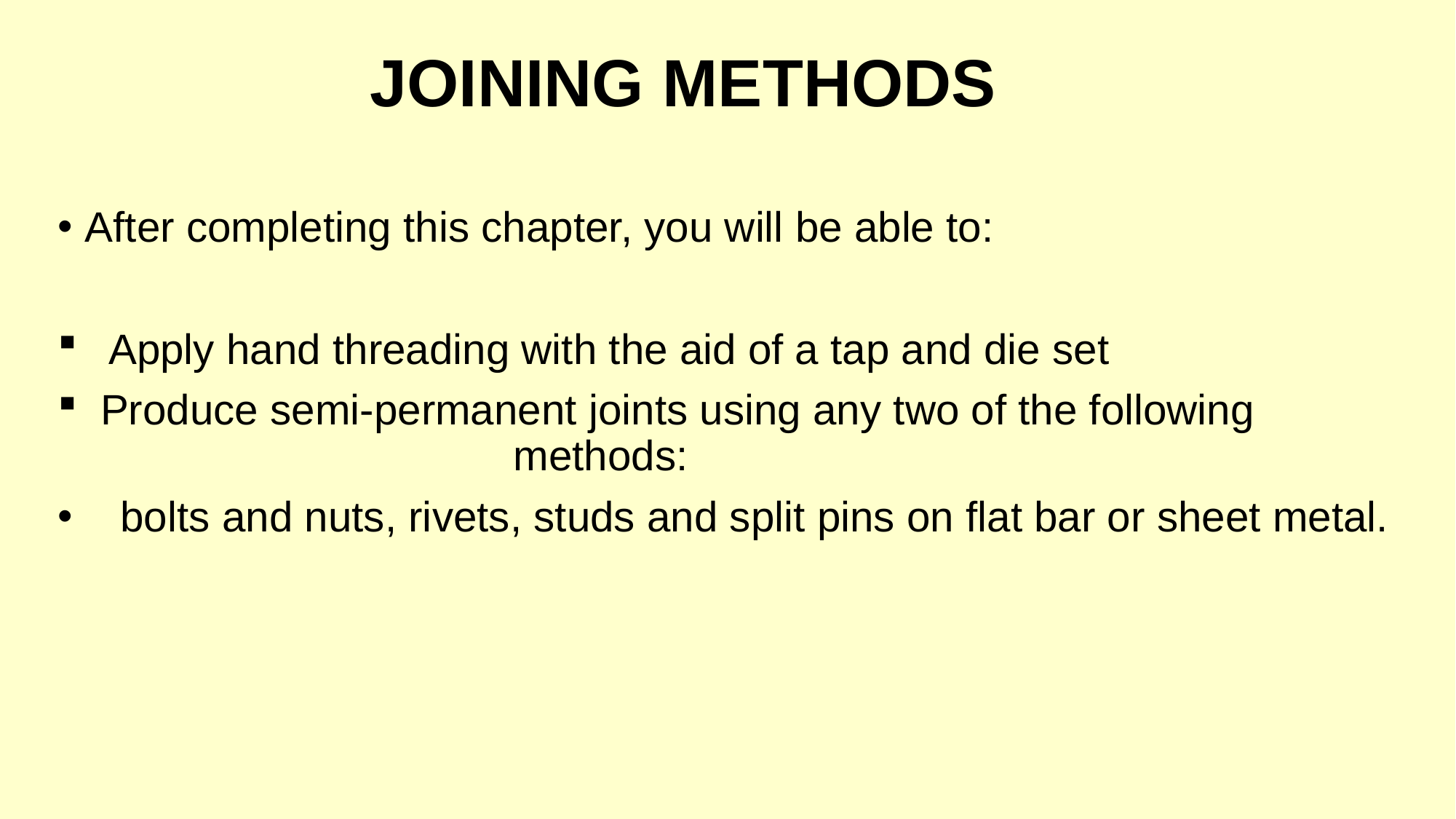

# JOINING METHODS
After completing this chapter, you will be able to:

  Apply hand threading with the aid of a tap and die set
Produce semi-permanent joints using any two of the following                                               methods:
   bolts and nuts, rivets, studs and split pins on flat bar or sheet metal.